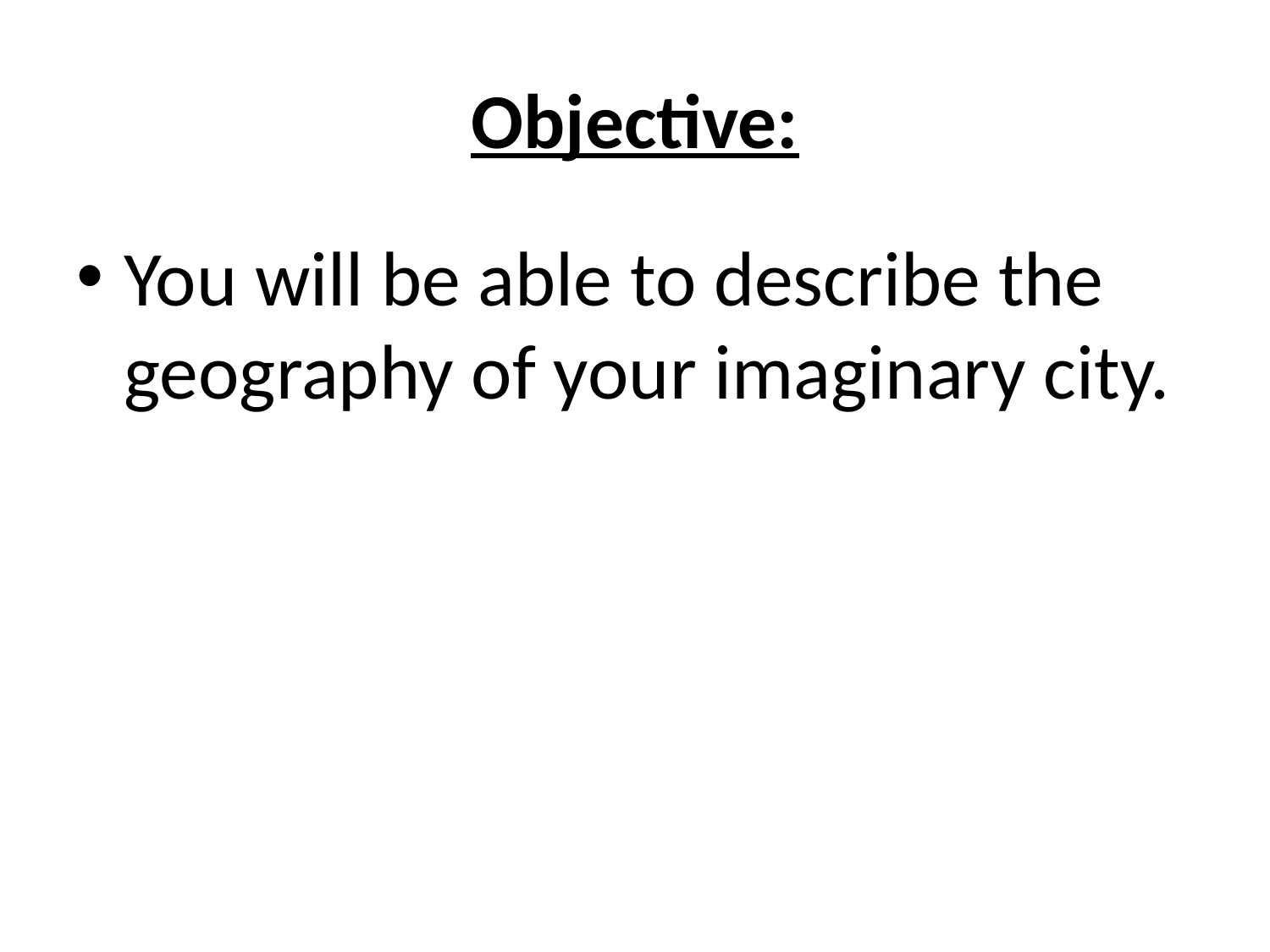

# Objective:
You will be able to describe the geography of your imaginary city.